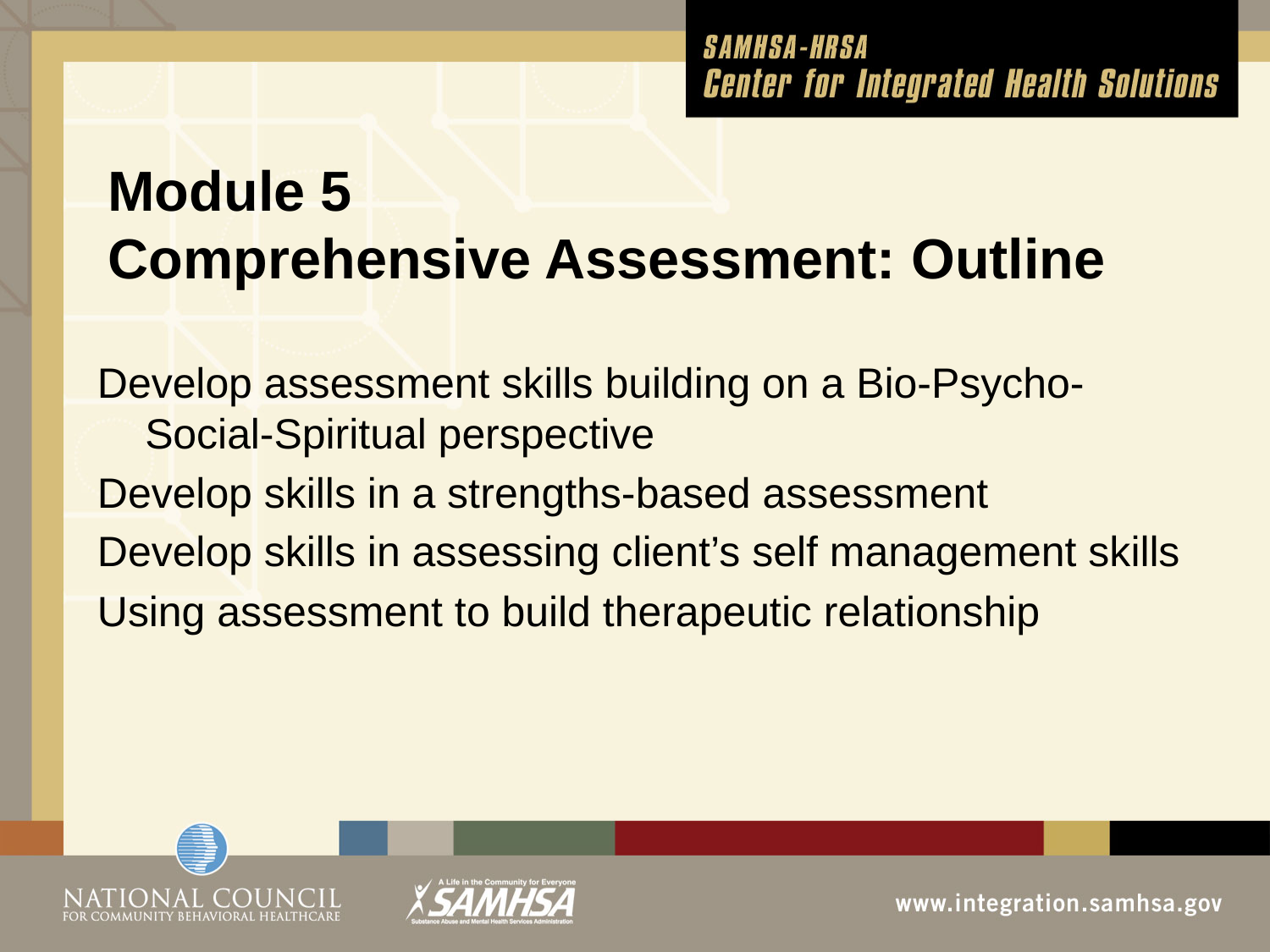

# Module 5 Comprehensive Assessment: Outline
Develop assessment skills building on a Bio-Psycho-Social-Spiritual perspective
Develop skills in a strengths-based assessment
Develop skills in assessing client’s self management skills
Using assessment to build therapeutic relationship